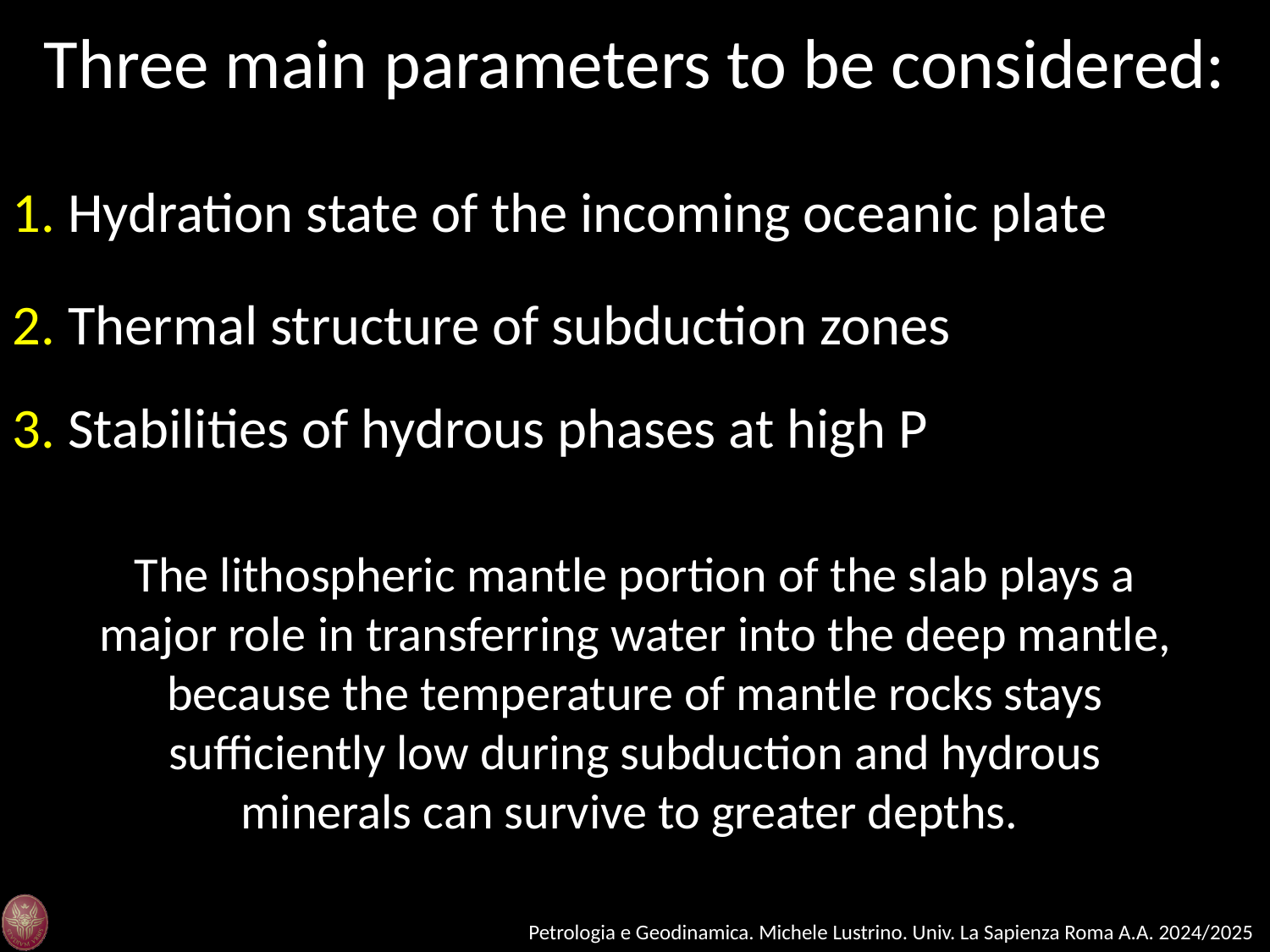

Three main parameters to be considered:
1. Hydration state of the incoming oceanic plate
2. Thermal structure of subduction zones
3. Stabilities of hydrous phases at high P
The lithospheric mantle portion of the slab plays a major role in transferring water into the deep mantle, because the temperature of mantle rocks stays sufficiently low during subduction and hydrous minerals can survive to greater depths.